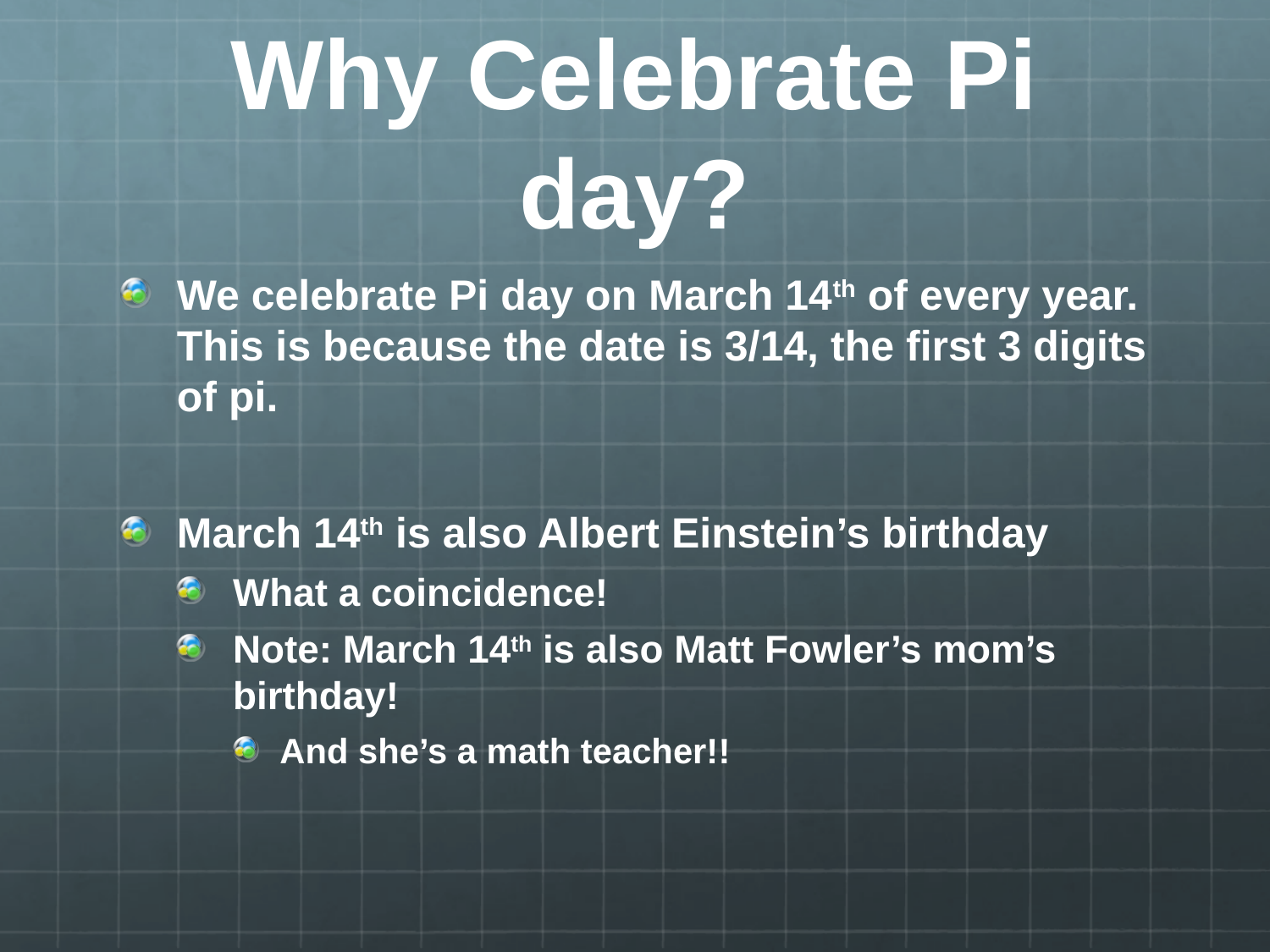

# Why Celebrate Pi day?
We celebrate Pi day on March 14th of every year. This is because the date is 3/14, the first 3 digits of pi.
March 14th is also Albert Einstein’s birthday
What a coincidence!
Note: March 14th is also Matt Fowler’s mom’s birthday!
And she’s a math teacher!!